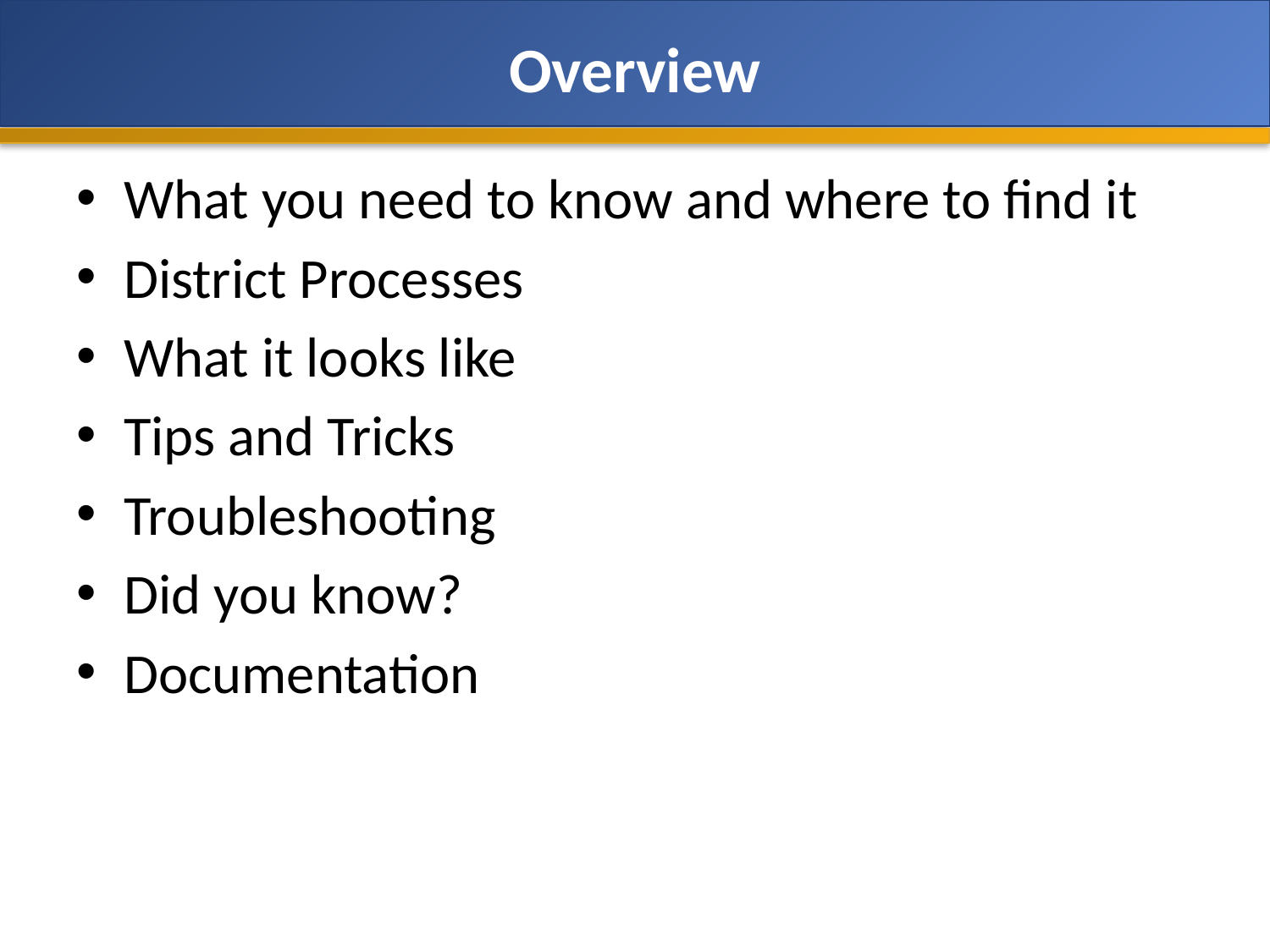

# Overview
What you need to know and where to find it
District Processes
What it looks like
Tips and Tricks
Troubleshooting
Did you know?
Documentation